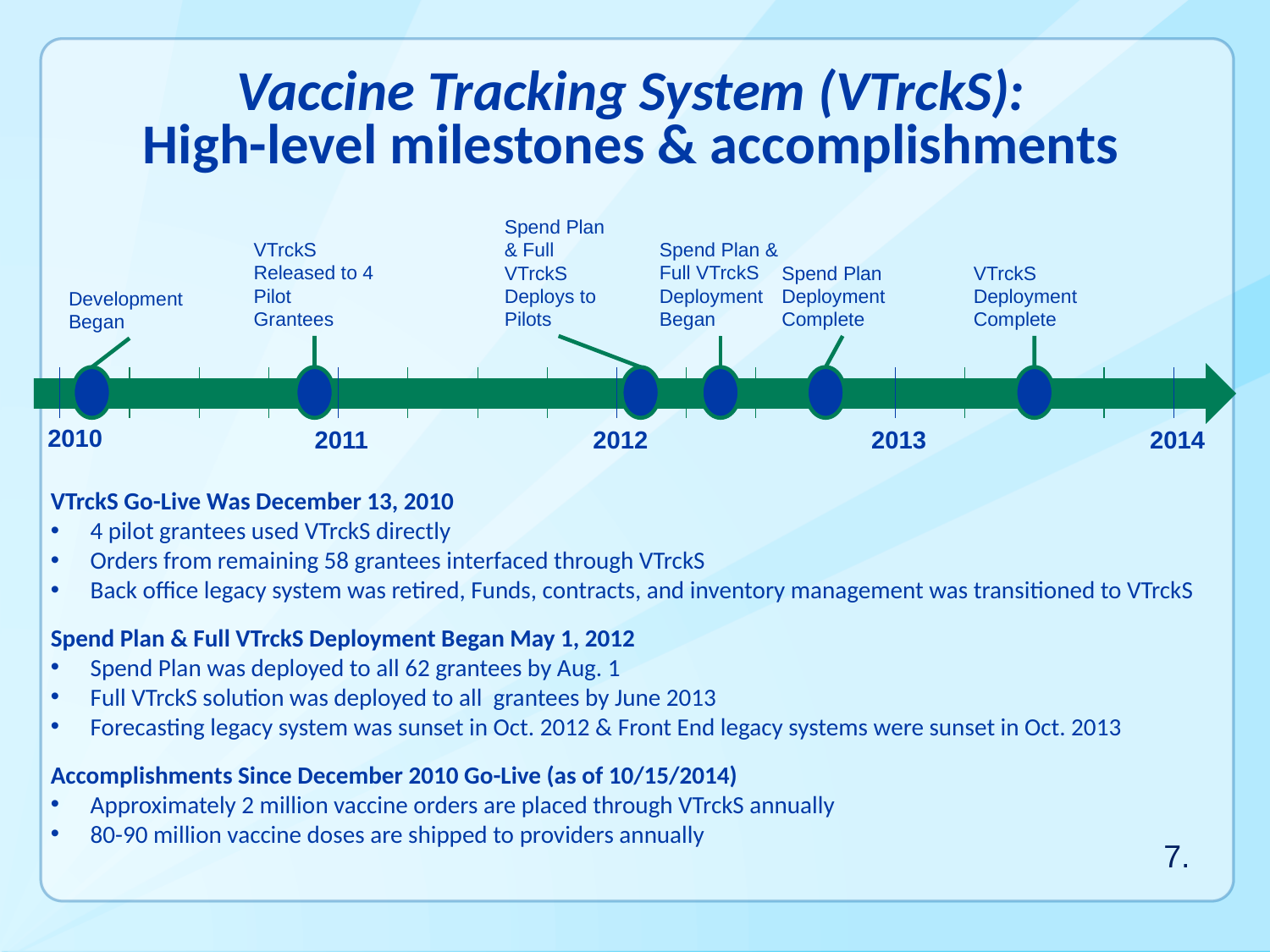

# Vaccine Tracking System (VTrckS): High-level milestones & accomplishments
Spend Plan & Full VTrckS Deployment Began
Spend Plan & Full VTrckS Deploys to Pilots
VTrckS Released to 4 Pilot Grantees
Spend Plan Deployment Complete
VTrckS Deployment Complete
Development
Began

2010
2011
2012
2013
2014
VTrckS Go-Live Was December 13, 2010
4 pilot grantees used VTrckS directly
Orders from remaining 58 grantees interfaced through VTrckS
Back office legacy system was retired, Funds, contracts, and inventory management was transitioned to VTrckS
Spend Plan & Full VTrckS Deployment Began May 1, 2012
Spend Plan was deployed to all 62 grantees by Aug. 1
Full VTrckS solution was deployed to all  grantees by June 2013
Forecasting legacy system was sunset in Oct. 2012 & Front End legacy systems were sunset in Oct. 2013
Accomplishments Since December 2010 Go-Live (as of 10/15/2014)
Approximately 2 million vaccine orders are placed through VTrckS annually
80-90 million vaccine doses are shipped to providers annually
7.